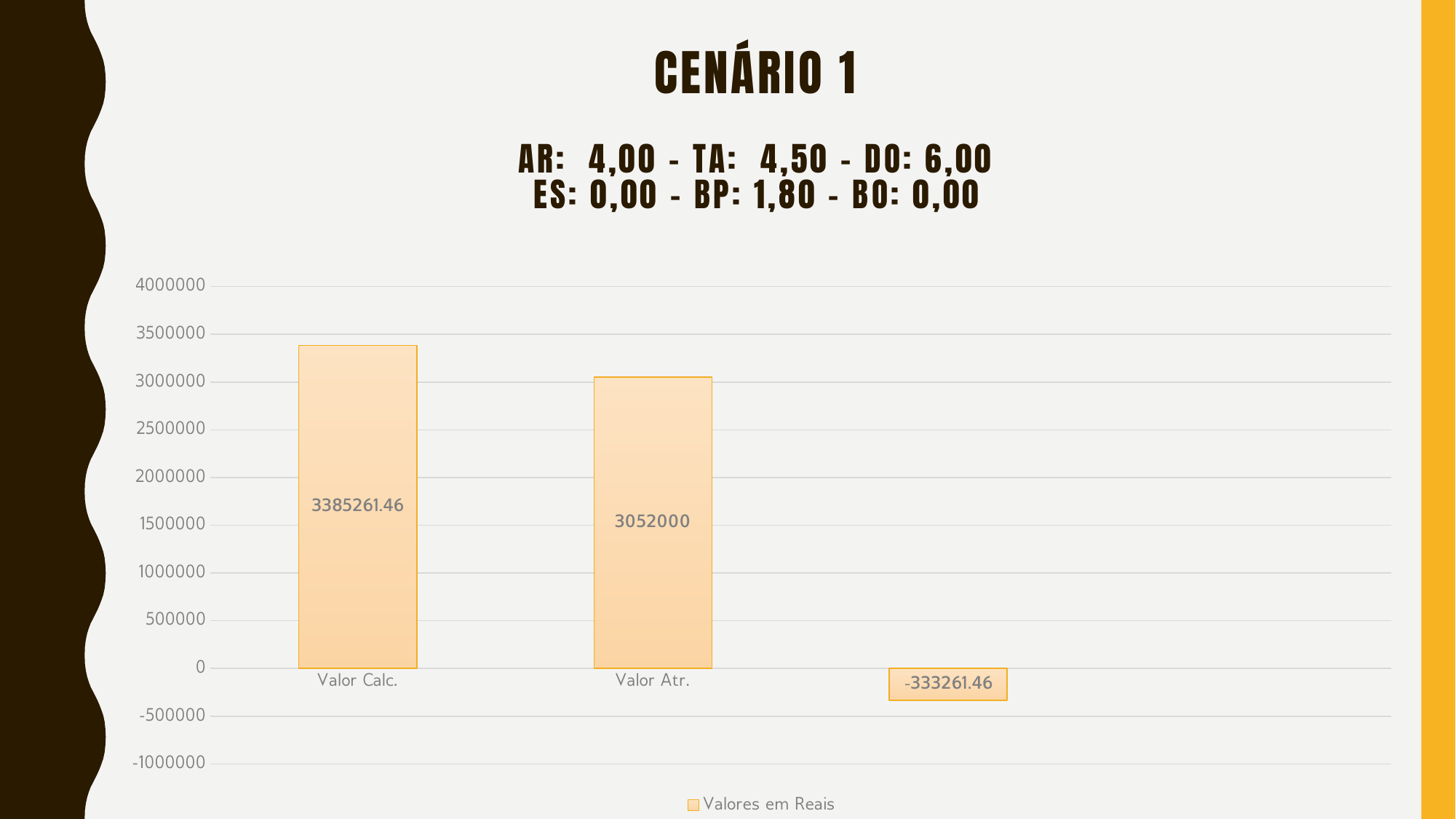

# Cenário 1 AR:  4,00 – TA:  4,50 – DO: 6,00 ES: 0,00 – BP: 1,80 – BO: 0,00

### Chart

| Category | Valores em Reais |
|---|---|
| Valor Calc. | 3385261.46 |
| Valor Atr. | 3052000.0 |